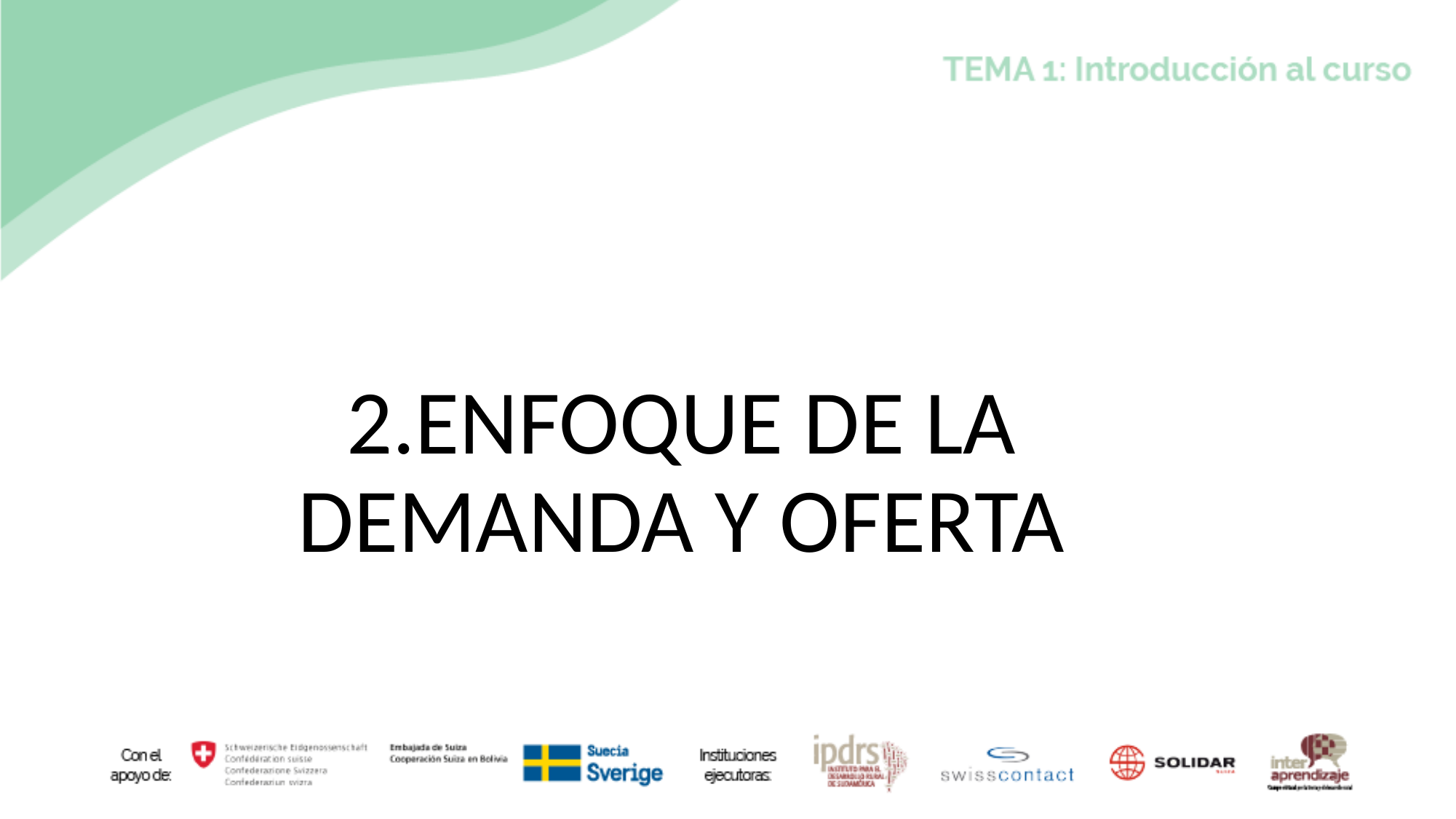

# 2.ENFOQUE DE LA DEMANDA Y OFERTA